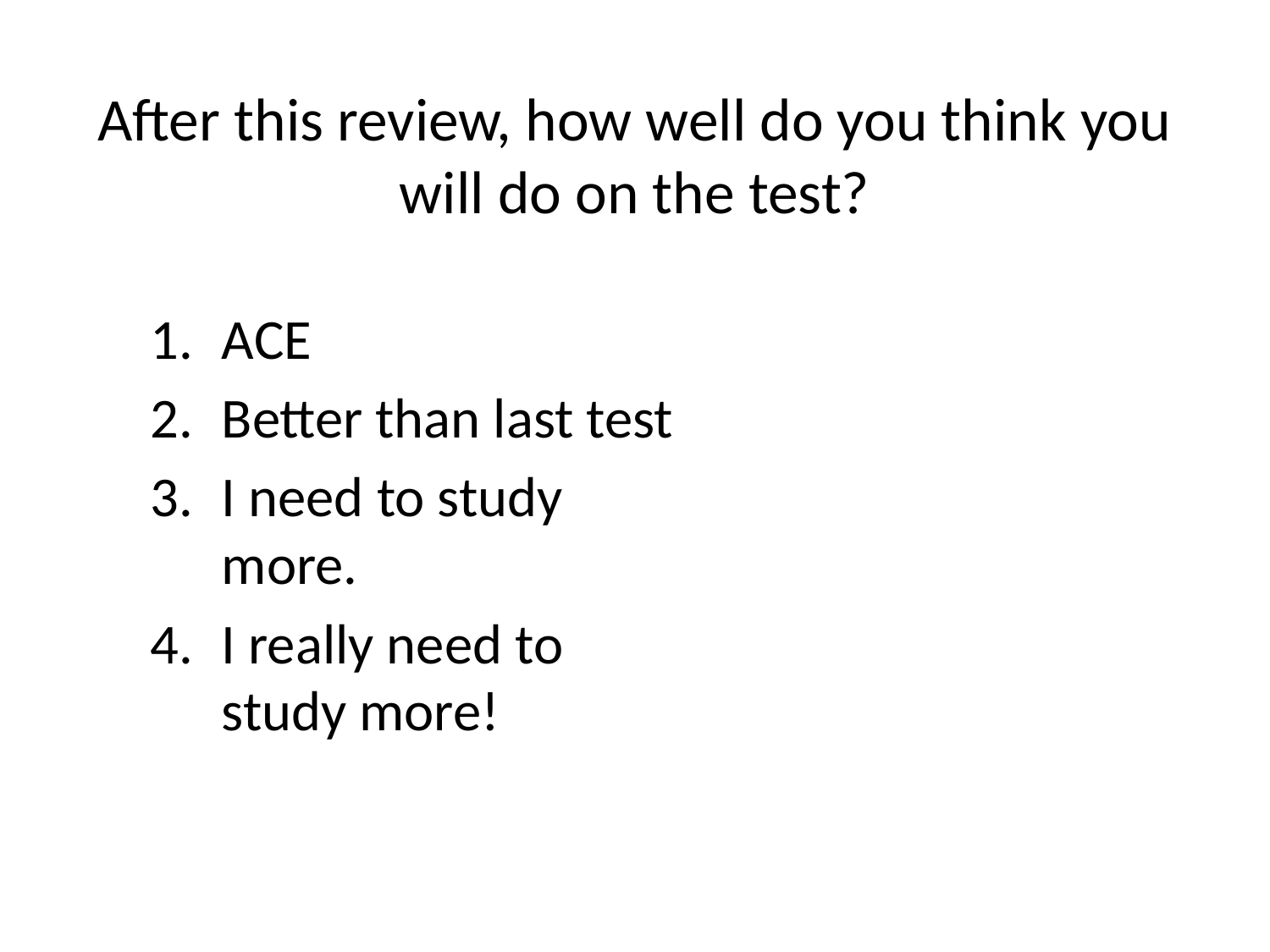

# After this review, how well do you think you will do on the test?
ACE
Better than last test
I need to study more.
I really need to study more!